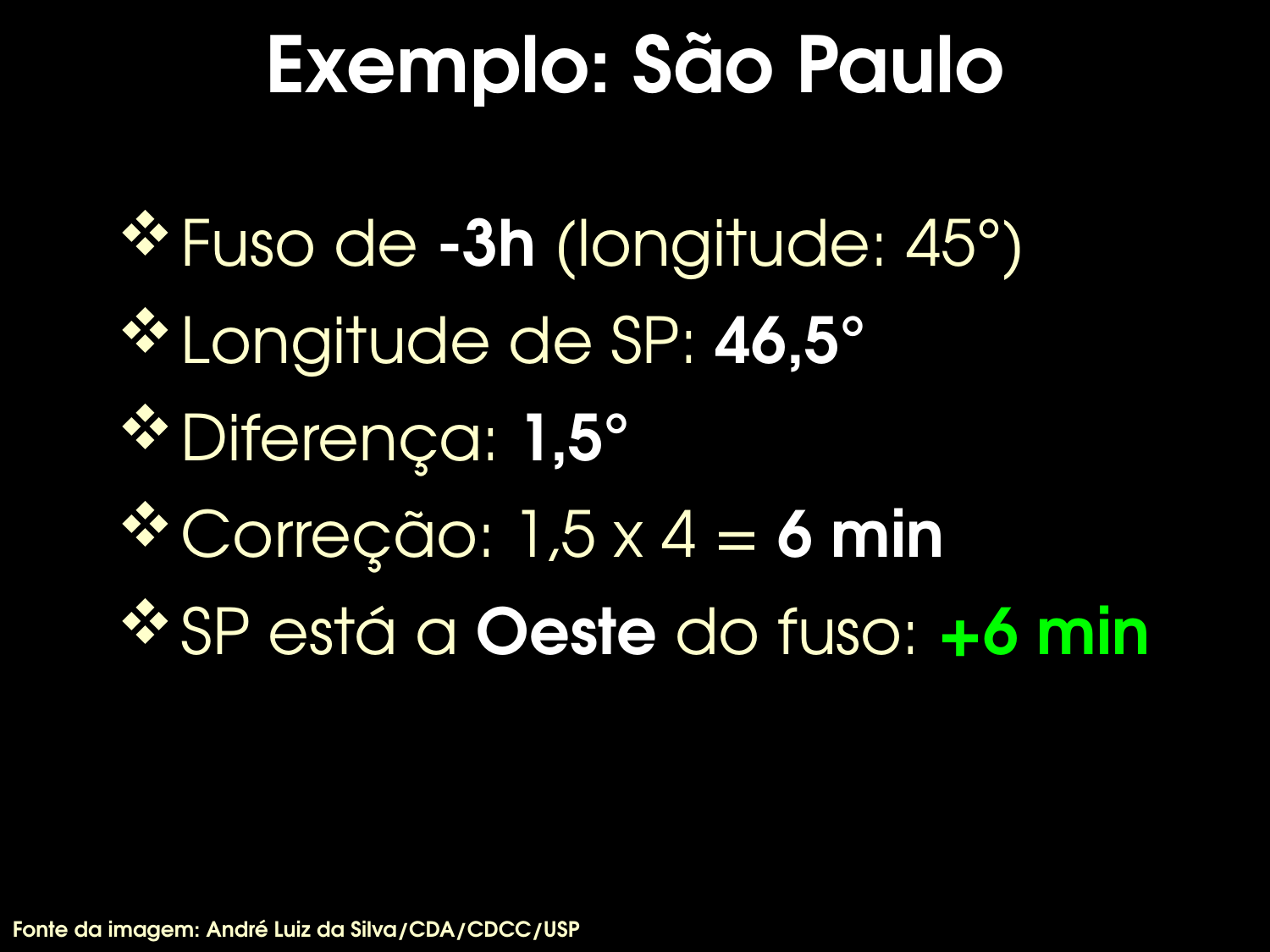

# Exemplo: São Paulo
Fuso de -3h (longitude: 45°)
Longitude de SP: 46,5°
Diferença: 1,5°
Correção: 1,5 x 4 = 6 min
SP está a Oeste do fuso: +6 min

Fonte da imagem: André Luiz da Silva/CDA/CDCC/USP